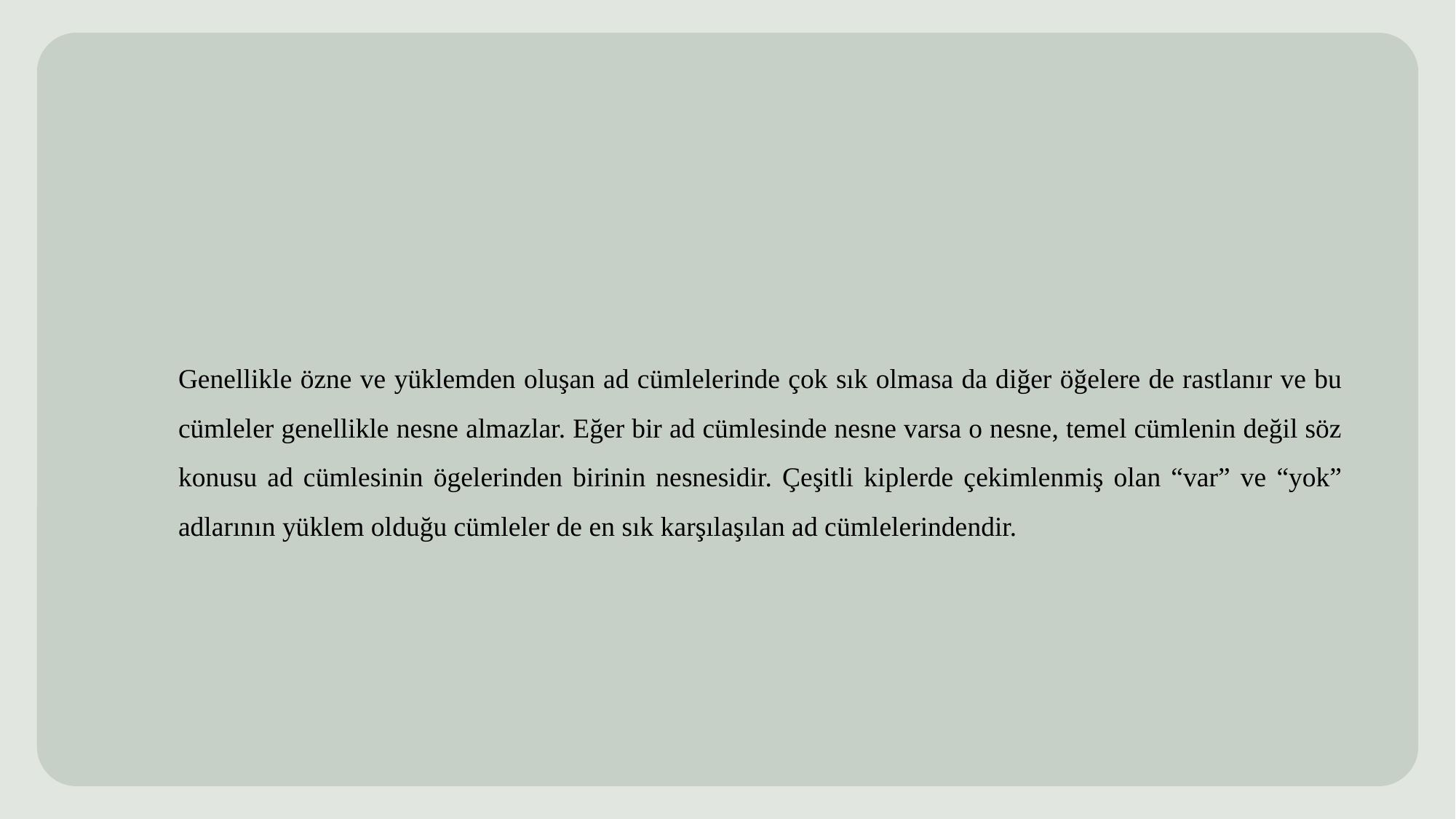

Genellikle özne ve yüklemden oluşan ad cümlelerinde çok sık olmasa da diğer öğelere de rastlanır ve bu cümleler genellikle nesne almazlar. Eğer bir ad cümlesinde nesne varsa o nesne, temel cümlenin değil söz konusu ad cümlesinin ögelerinden birinin nesnesidir. Çeşitli kiplerde çekimlenmiş olan “var” ve “yok” adlarının yüklem olduğu cümleler de en sık karşılaşılan ad cümlelerindendir.